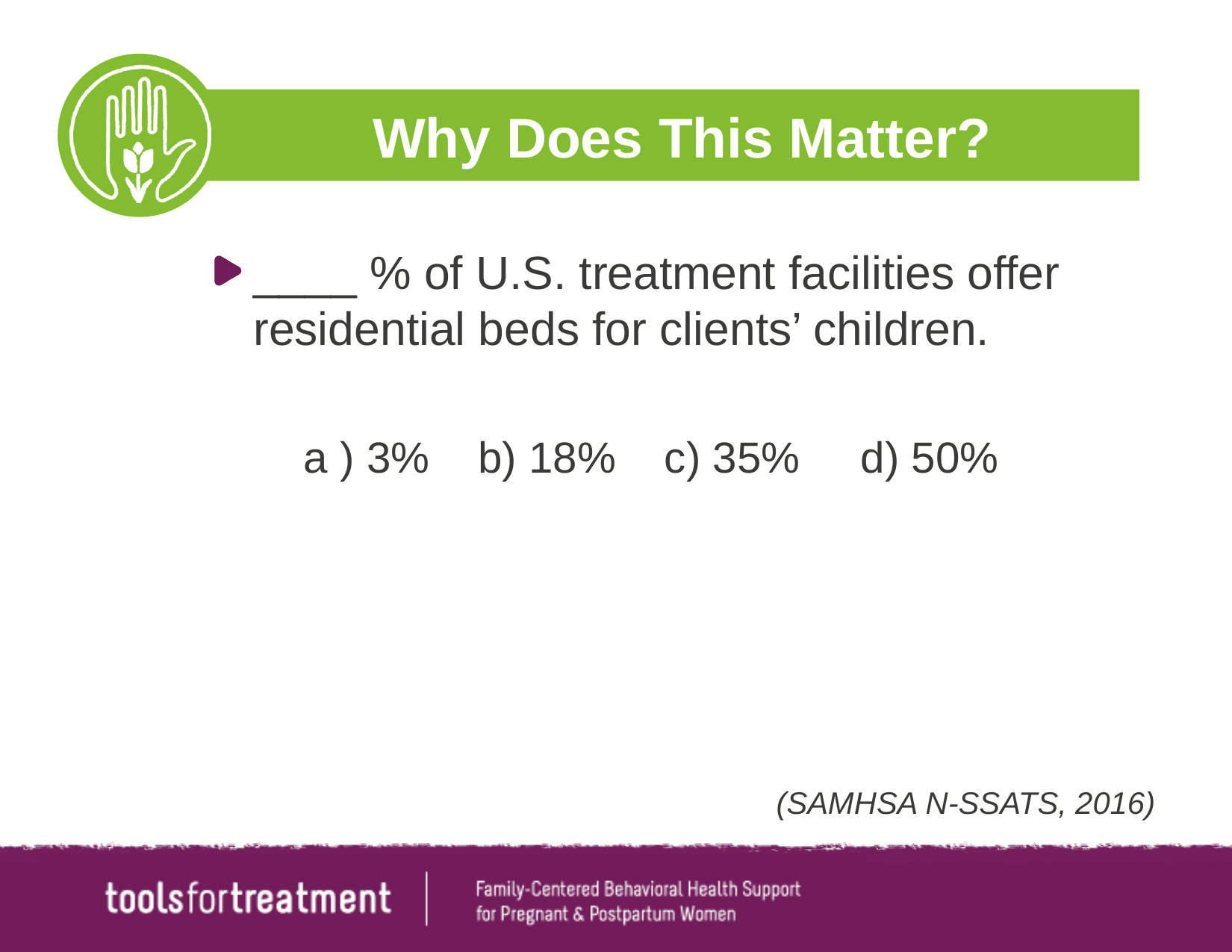

# Why Does This Matter?
____ % of U.S. treatment facilities offer residential beds for clients’ children.

a ) 3%    b) 18%    c) 35%     d) 50%

(SAMHSA N-SSATS, 2016)